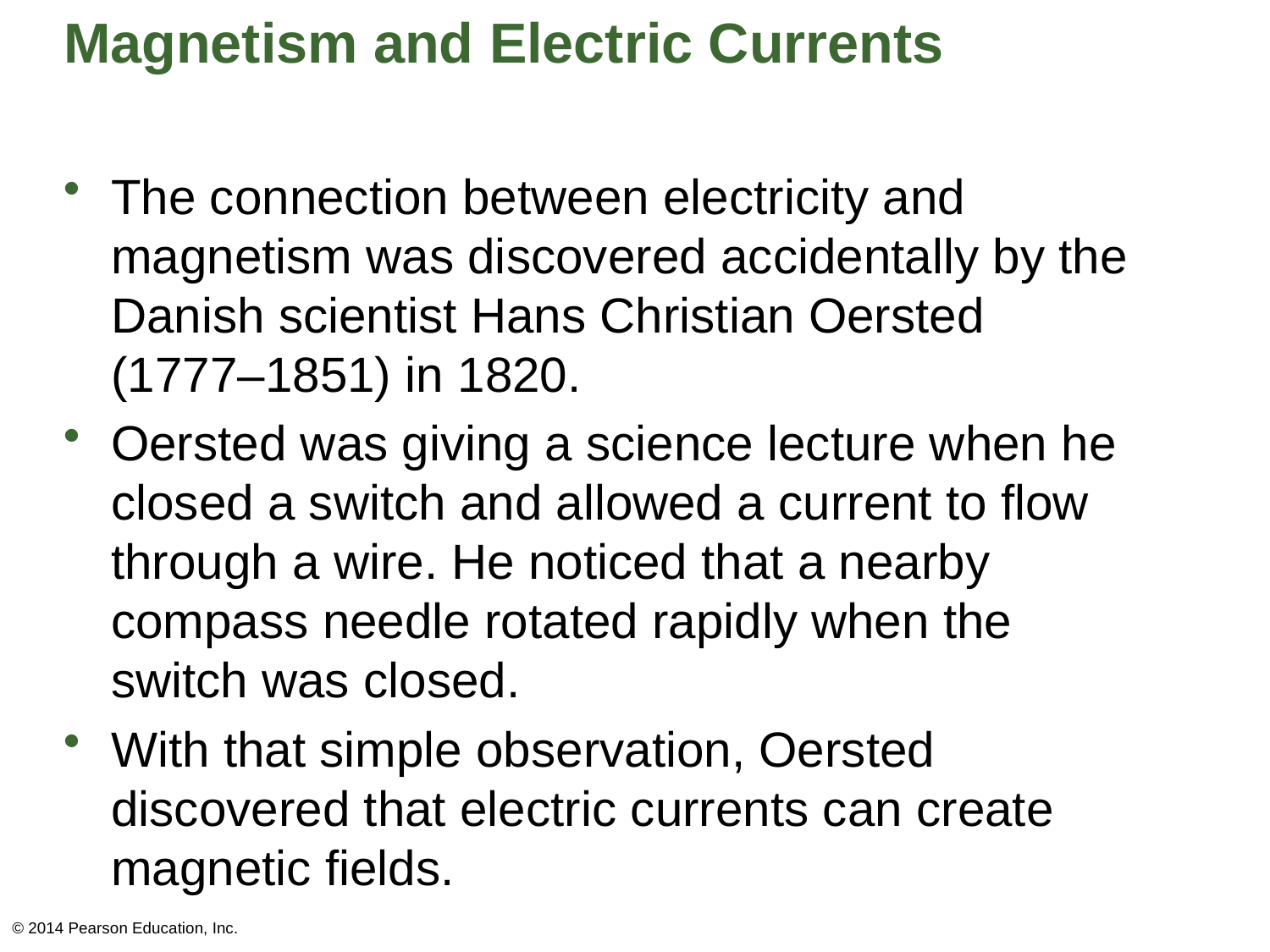

# Magnetism and Electric Currents
The connection between electricity and magnetism was discovered accidentally by the Danish scientist Hans Christian Oersted (1777–1851) in 1820.
Oersted was giving a science lecture when he closed a switch and allowed a current to flow through a wire. He noticed that a nearby compass needle rotated rapidly when the switch was closed.
With that simple observation, Oersted discovered that electric currents can create magnetic fields.
© 2014 Pearson Education, Inc.